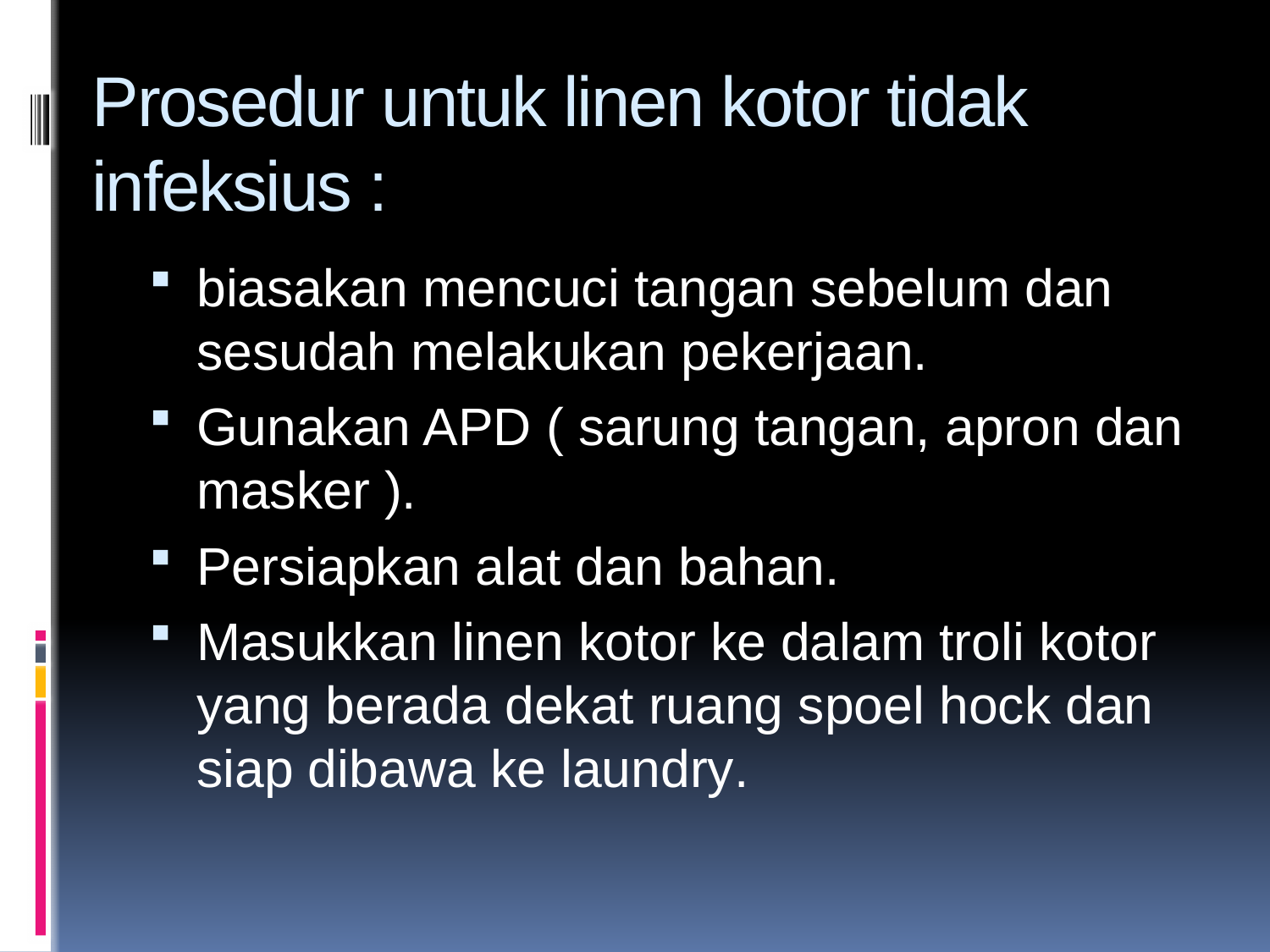

# Prosedur untuk linen kotor tidak infeksius :
biasakan mencuci tangan sebelum dan sesudah melakukan pekerjaan.
Gunakan APD ( sarung tangan, apron dan masker ).
Persiapkan alat dan bahan.
Masukkan linen kotor ke dalam troli kotor yang berada dekat ruang spoel hock dan siap dibawa ke laundry.